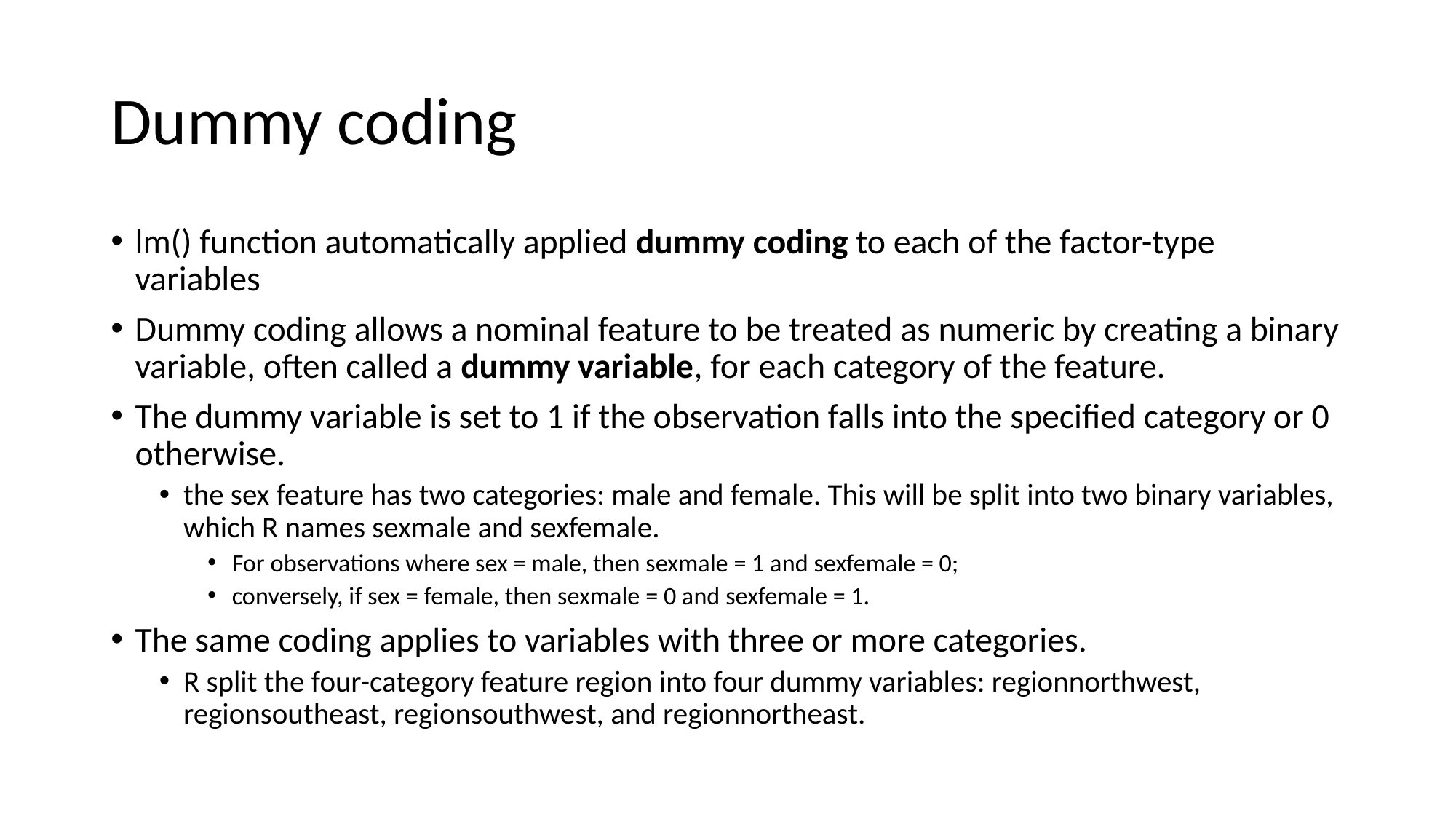

# Dummy coding
lm() function automatically applied dummy coding to each of the factor-type variables
Dummy coding allows a nominal feature to be treated as numeric by creating a binary variable, often called a dummy variable, for each category of the feature.
The dummy variable is set to 1 if the observation falls into the specified category or 0 otherwise.
the sex feature has two categories: male and female. This will be split into two binary variables, which R names sexmale and sexfemale.
For observations where sex = male, then sexmale = 1 and sexfemale = 0;
conversely, if sex = female, then sexmale = 0 and sexfemale = 1.
The same coding applies to variables with three or more categories.
R split the four-category feature region into four dummy variables: regionnorthwest, regionsoutheast, regionsouthwest, and regionnortheast.